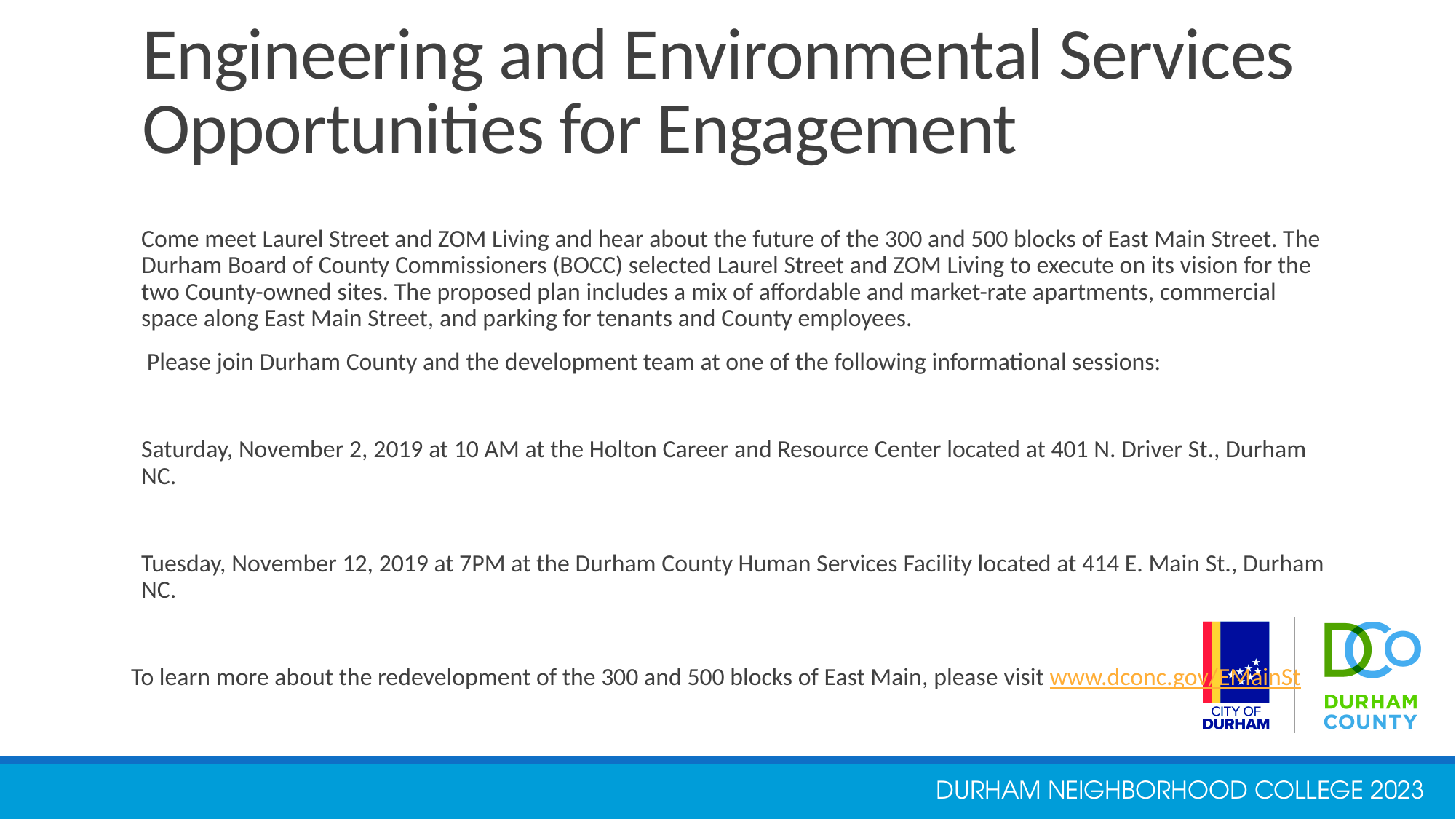

# Engineering and Environmental Services Opportunities for Engagement
Come meet Laurel Street and ZOM Living and hear about the future of the 300 and 500 blocks of East Main Street. The Durham Board of County Commissioners (BOCC) selected Laurel Street and ZOM Living to execute on its vision for the two County-owned sites. The proposed plan includes a mix of affordable and market-rate apartments, commercial space along East Main Street, and parking for tenants and County employees.
 Please join Durham County and the development team at one of the following informational sessions:

Saturday, November 2, 2019 at 10 AM at the Holton Career and Resource Center located at 401 N. Driver St., Durham NC.

Tuesday, November 12, 2019 at 7PM at the Durham County Human Services Facility located at 414 E. Main St., Durham NC.

To learn more about the redevelopment of the 300 and 500 blocks of East Main, please visit www.dconc.gov/EMainSt